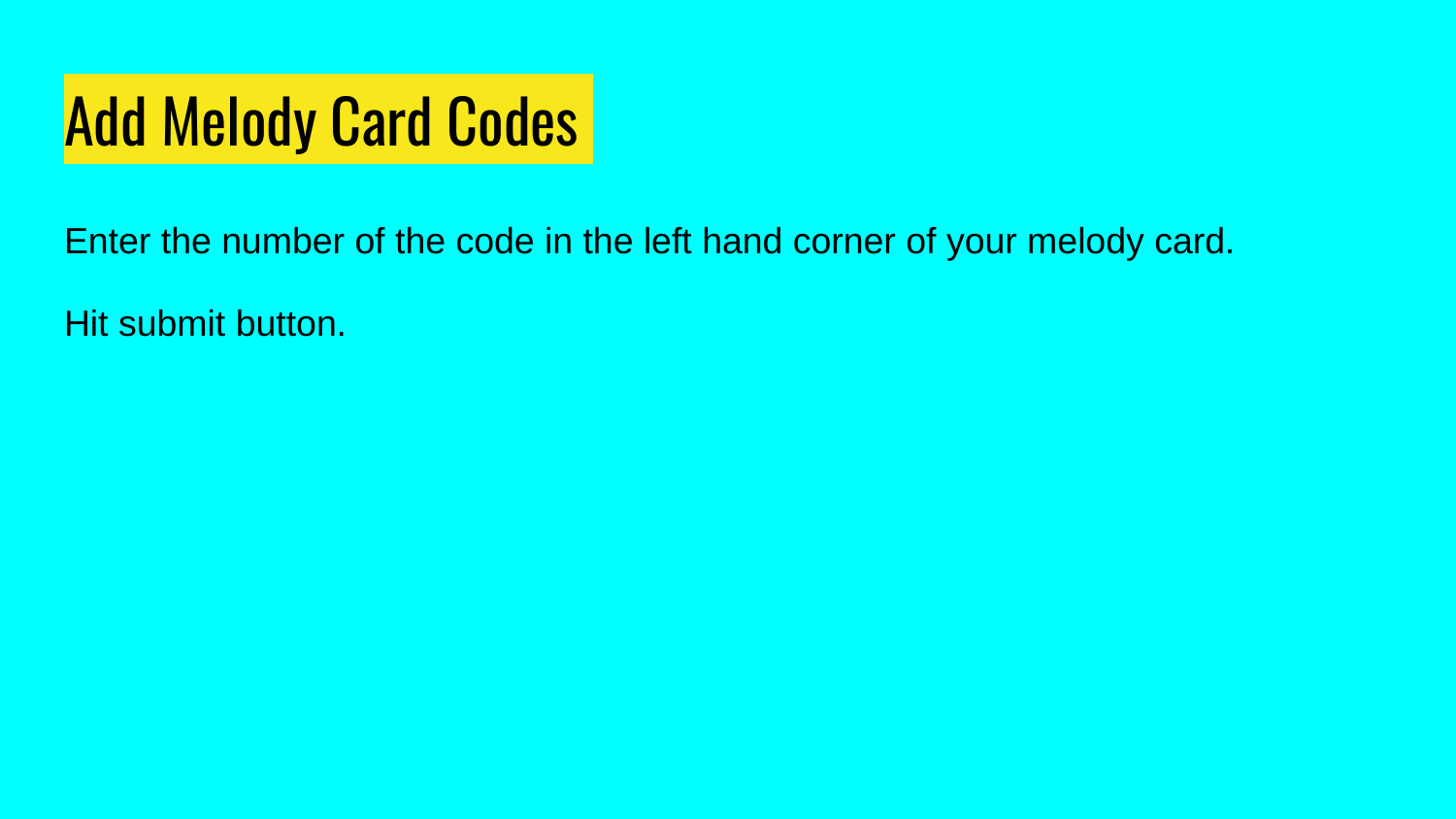

# Add Melody Card Codes
Enter the number of the code in the left hand corner of your melody card.
Hit submit button.